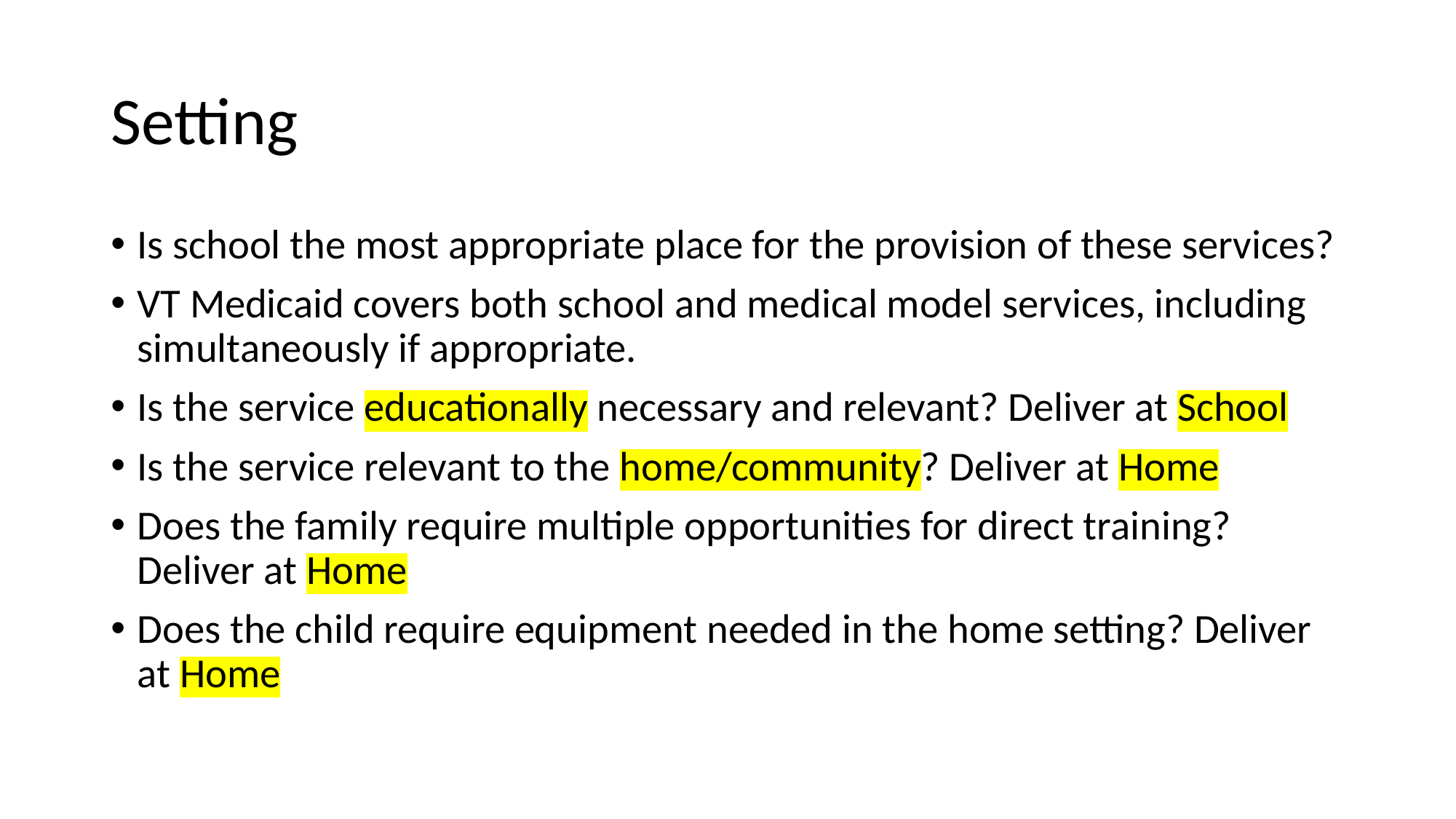

# Setting
Is school the most appropriate place for the provision of these services?
VT Medicaid covers both school and medical model services, including simultaneously if appropriate.
Is the service educationally necessary and relevant? Deliver at School
Is the service relevant to the home/community? Deliver at Home
Does the family require multiple opportunities for direct training? Deliver at Home
Does the child require equipment needed in the home setting? Deliver at Home